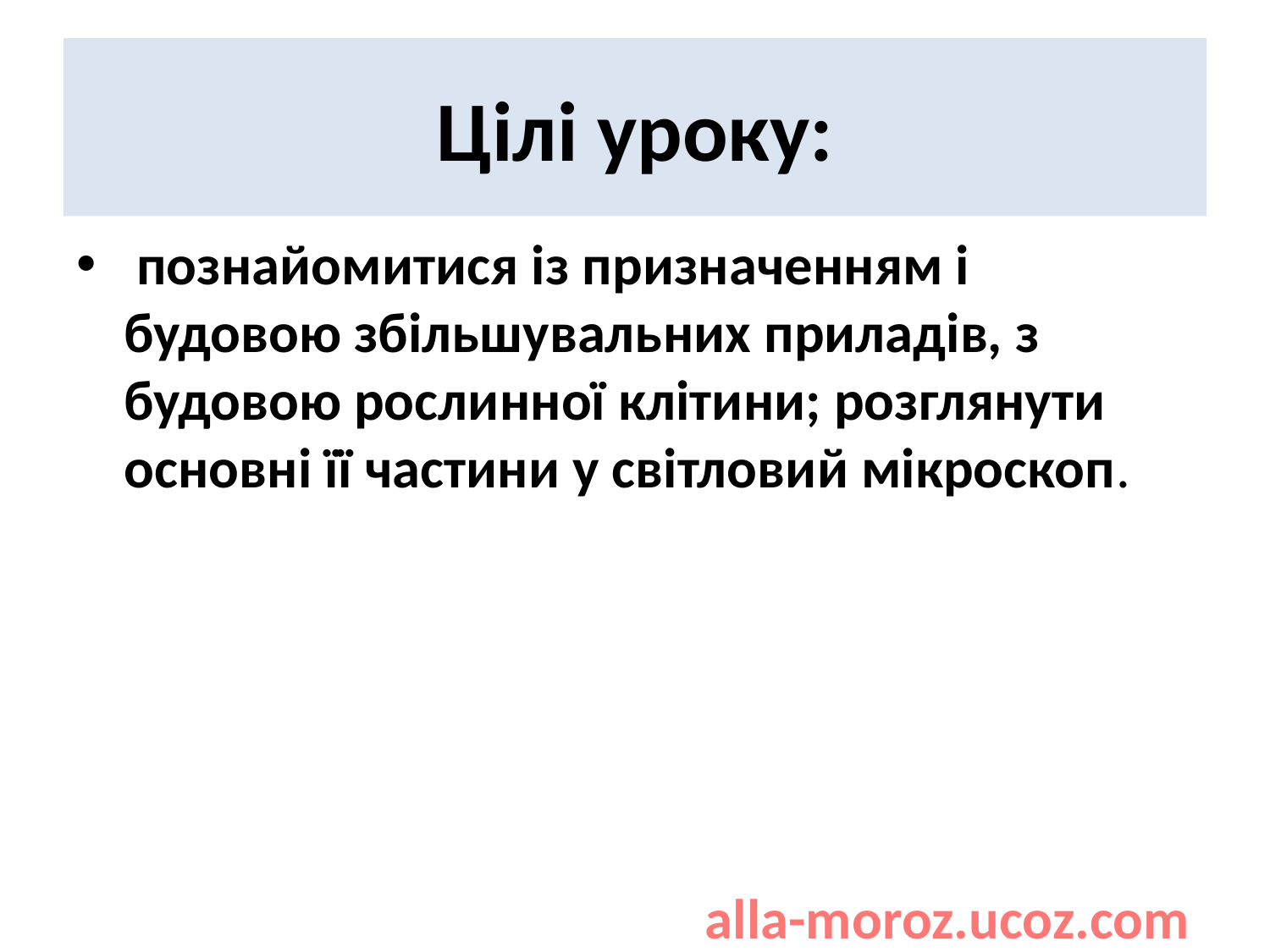

# Цілі уроку:
 познайомитися із призначенням і будовою збільшувальних приладів, з будовою рослинної клітини; розглянути основні її частини у світловий мікроскоп.

alla-moroz.ucoz.com